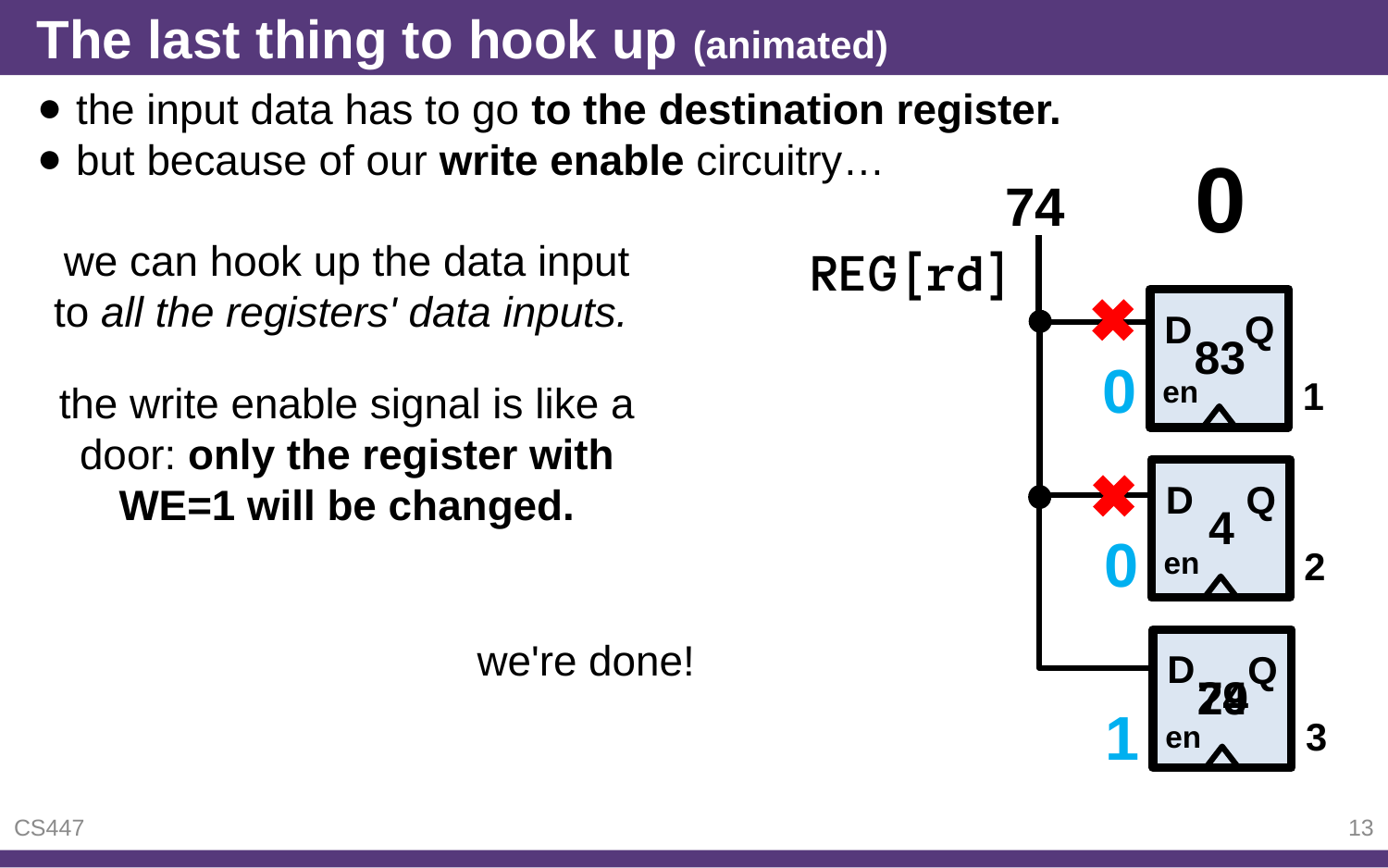

# The last thing to hook up (animated)
the input data has to go to the destination register.
but because of our write enable circuitry…
0
74
we can hook up the data input to all the registers' data inputs.
REG[rd]

D
Q
83
1
en

0
the write enable signal is like a door: only the register with WE=1 will be changed.

D
Q
4
2
en

0
we're done!

D
Q
3
en
29
74
1
CS447
13